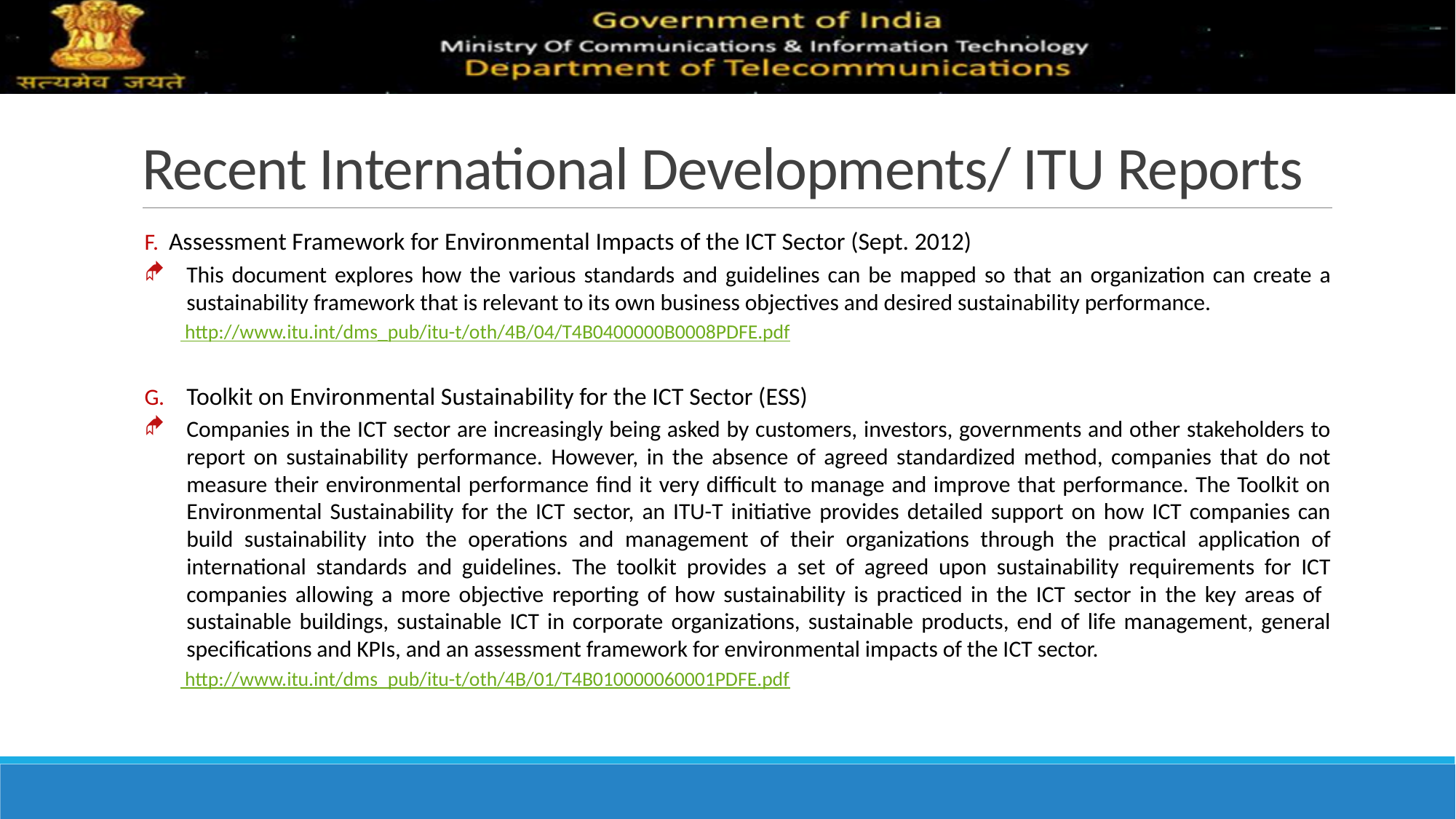

# Recent International Developments/ ITU Reports
F.  Assessment Framework for Environmental Impacts of the ICT Sector (Sept. 2012)
This document explores how the various standards and guidelines can be mapped so that an organization can create a sustainability framework that is relevant to its own business objectives and desired sustainability performance.
 http://www.itu.int/dms_pub/itu-t/oth/4B/04/T4B0400000B0008PDFE.pdf

G.	Toolkit on Environmental Sustainability for the ICT Sector (ESS)
Companies in the ICT sector are increasingly being asked by customers, investors, governments and other stakeholders to report on sustainability performance. However, in the absence of agreed standardized method, companies that do not measure their environmental performance find it very difficult to manage and improve that performance. The Toolkit on Environmental Sustainability for the ICT sector, an ITU-T initiative provides detailed support on how ICT companies can build sustainability into the operations and management of their organizations through the practical application of international standards and guidelines. The toolkit provides a set of agreed upon sustainability requirements for ICT companies allowing a more objective reporting of how sustainability is practiced in the ICT sector in the key areas of  sustainable buildings, sustainable ICT in corporate organizations, sustainable products, end of life management, general specifications and KPIs, and an assessment framework for environmental impacts of the ICT sector.
 http://www.itu.int/dms_pub/itu-t/oth/4B/01/T4B010000060001PDFE.pdf